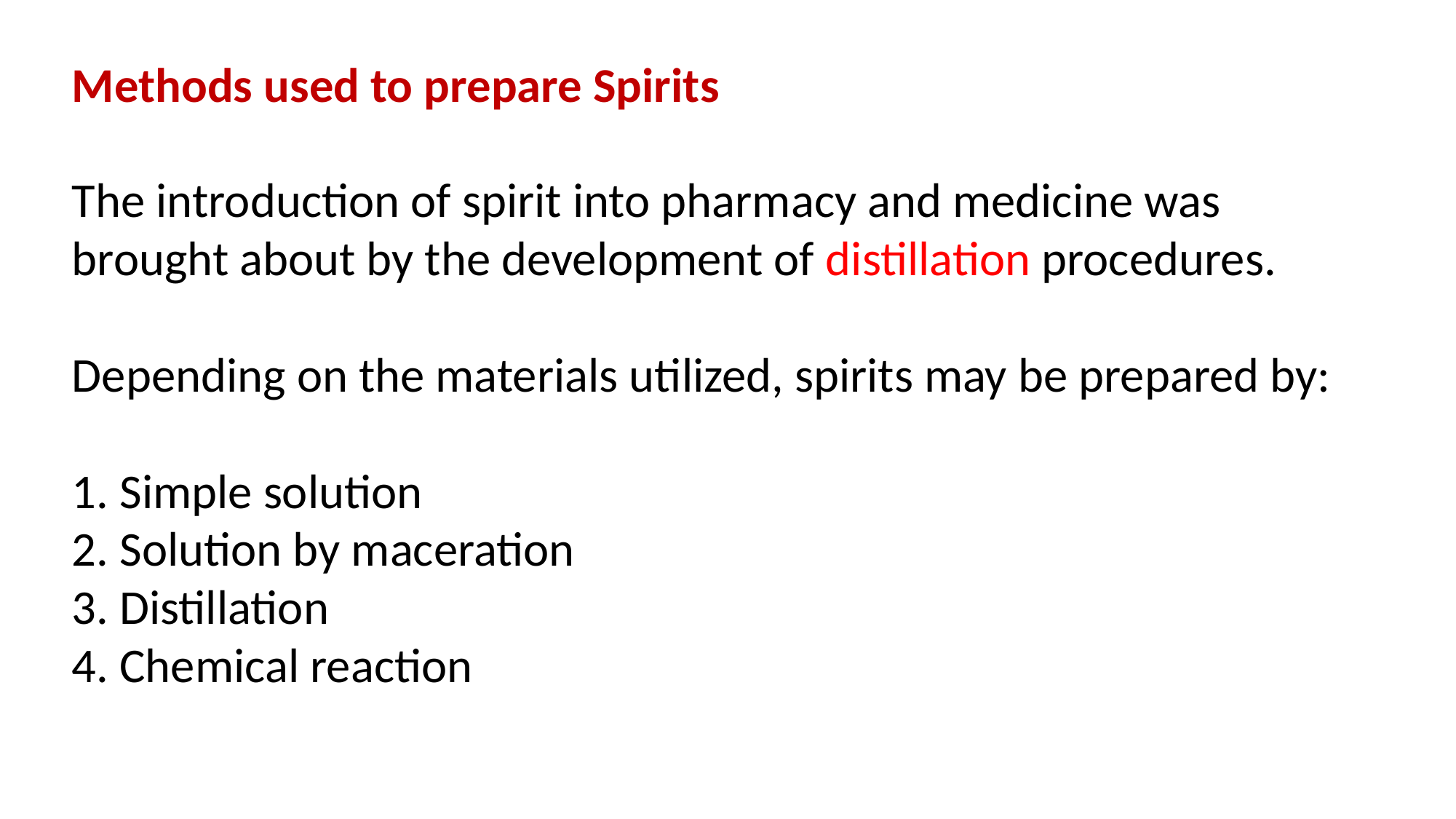

Methods used to prepare Spirits
The introduction of spirit into pharmacy and medicine was brought about by the development of distillation procedures.

Depending on the materials utilized, spirits may be prepared by:

1. Simple solution
2. Solution by maceration
3. Distillation
4. Chemical reaction